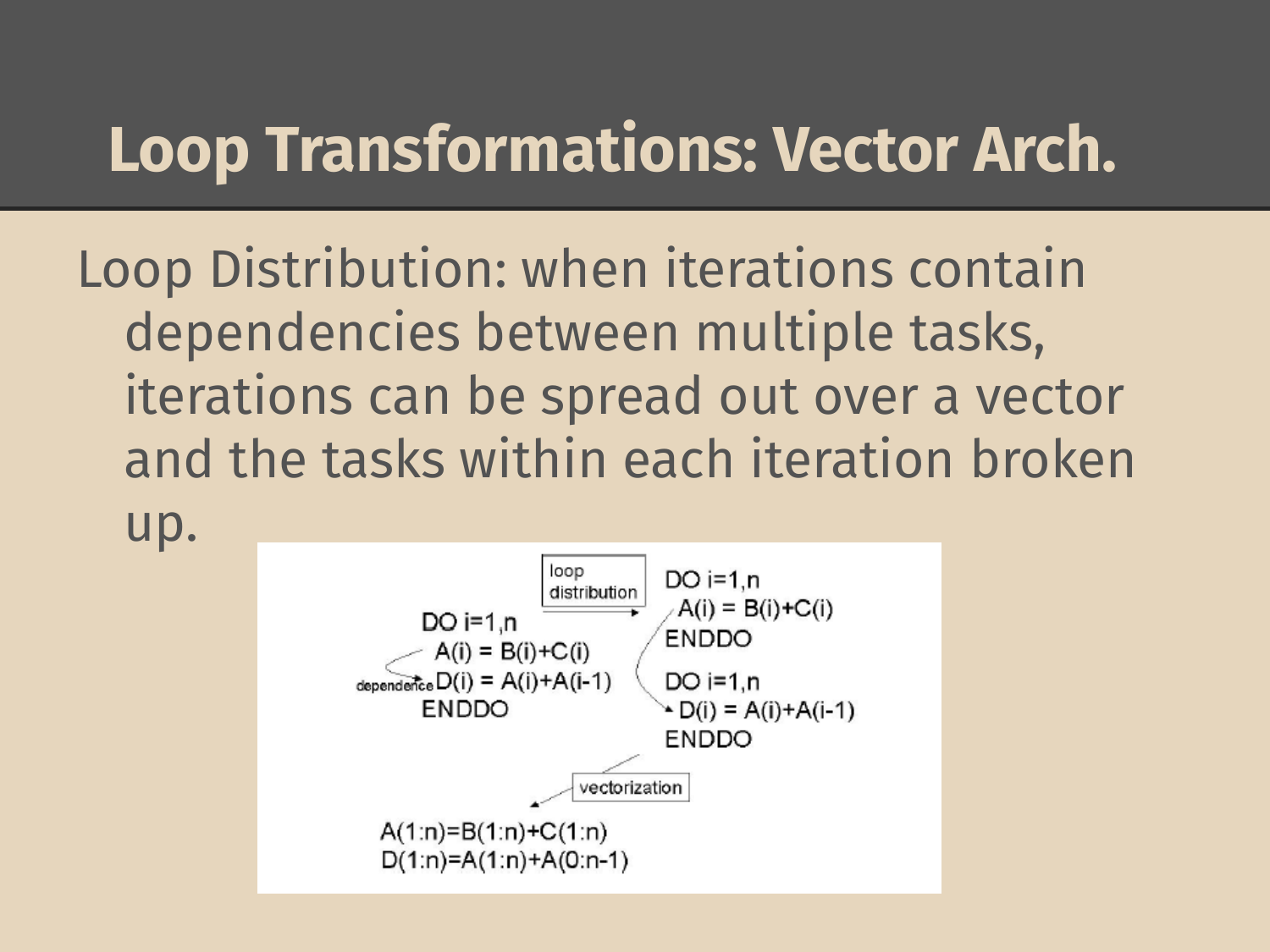

# Loop Transformations: Vector Arch.
Loop Distribution: when iterations contain dependencies between multiple tasks, iterations can be spread out over a vector and the tasks within each iteration broken up.